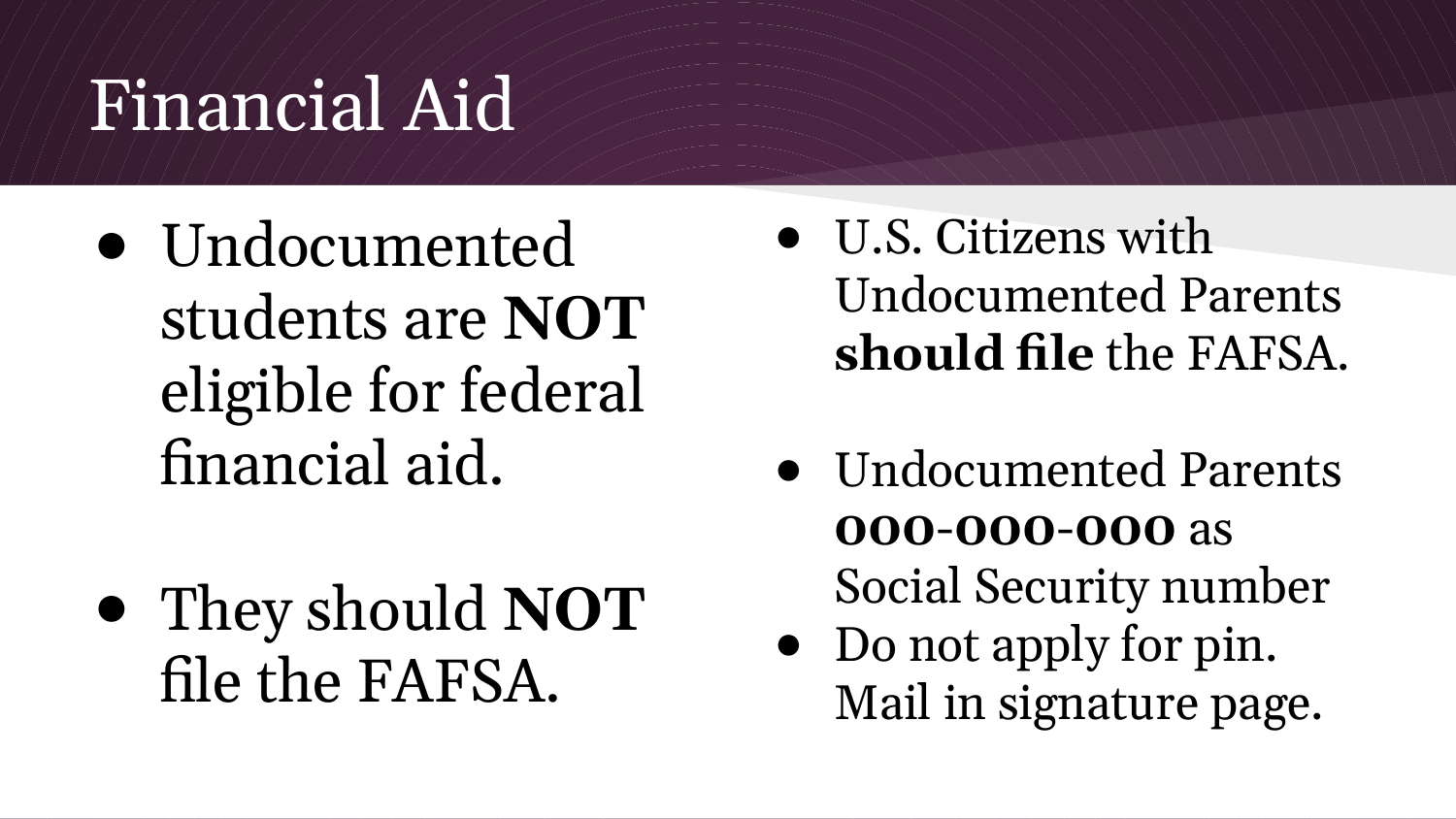

# Financial Aid
Undocumented students are NOT eligible for federal financial aid.

They should NOT file the FAFSA.
U.S. Citizens with Undocumented Parents should file the FAFSA.

Undocumented Parents 000-000-000 as Social Security number
Do not apply for pin. Mail in signature page.